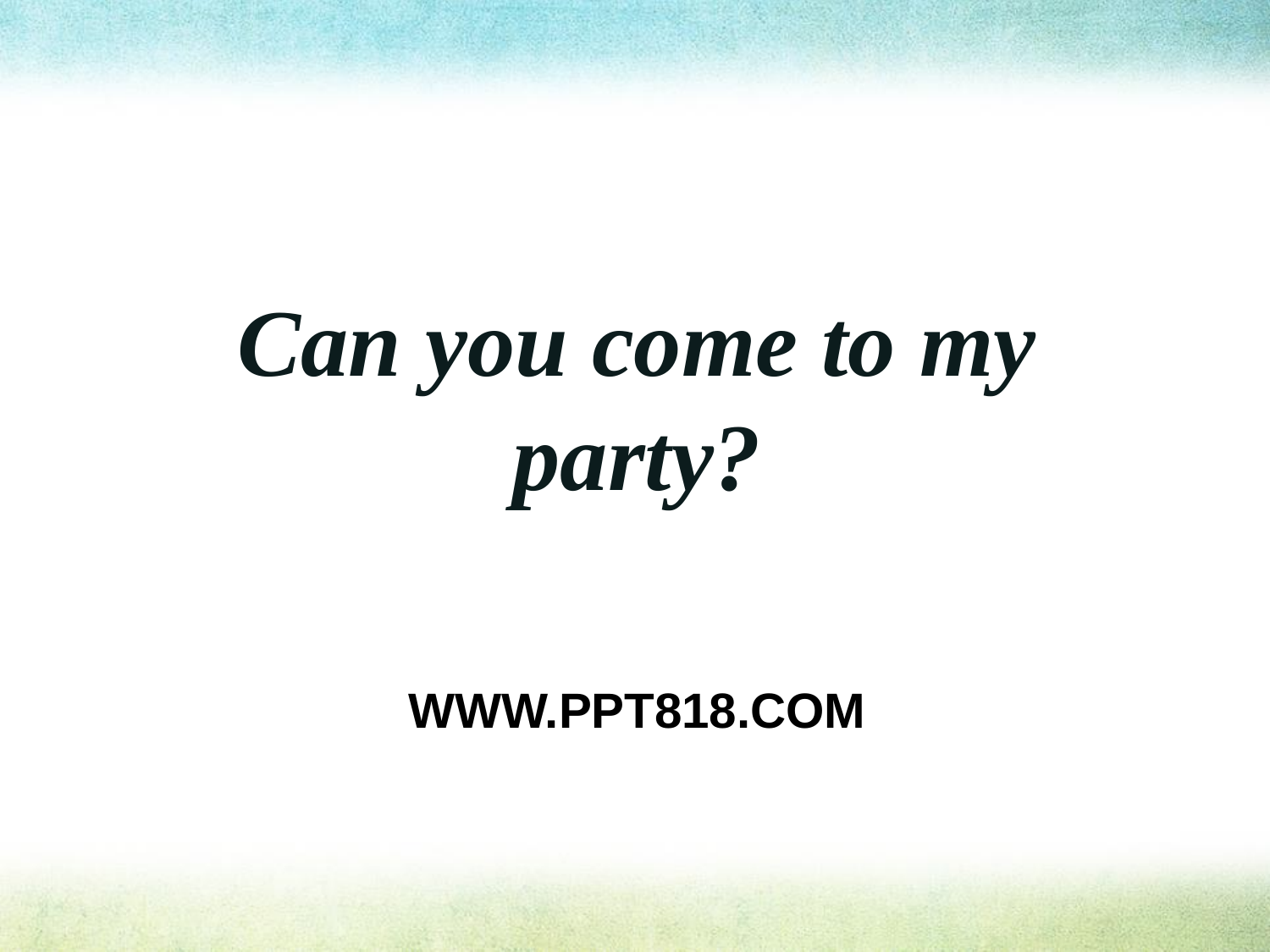

Can you come to my party?
WWW.PPT818.COM